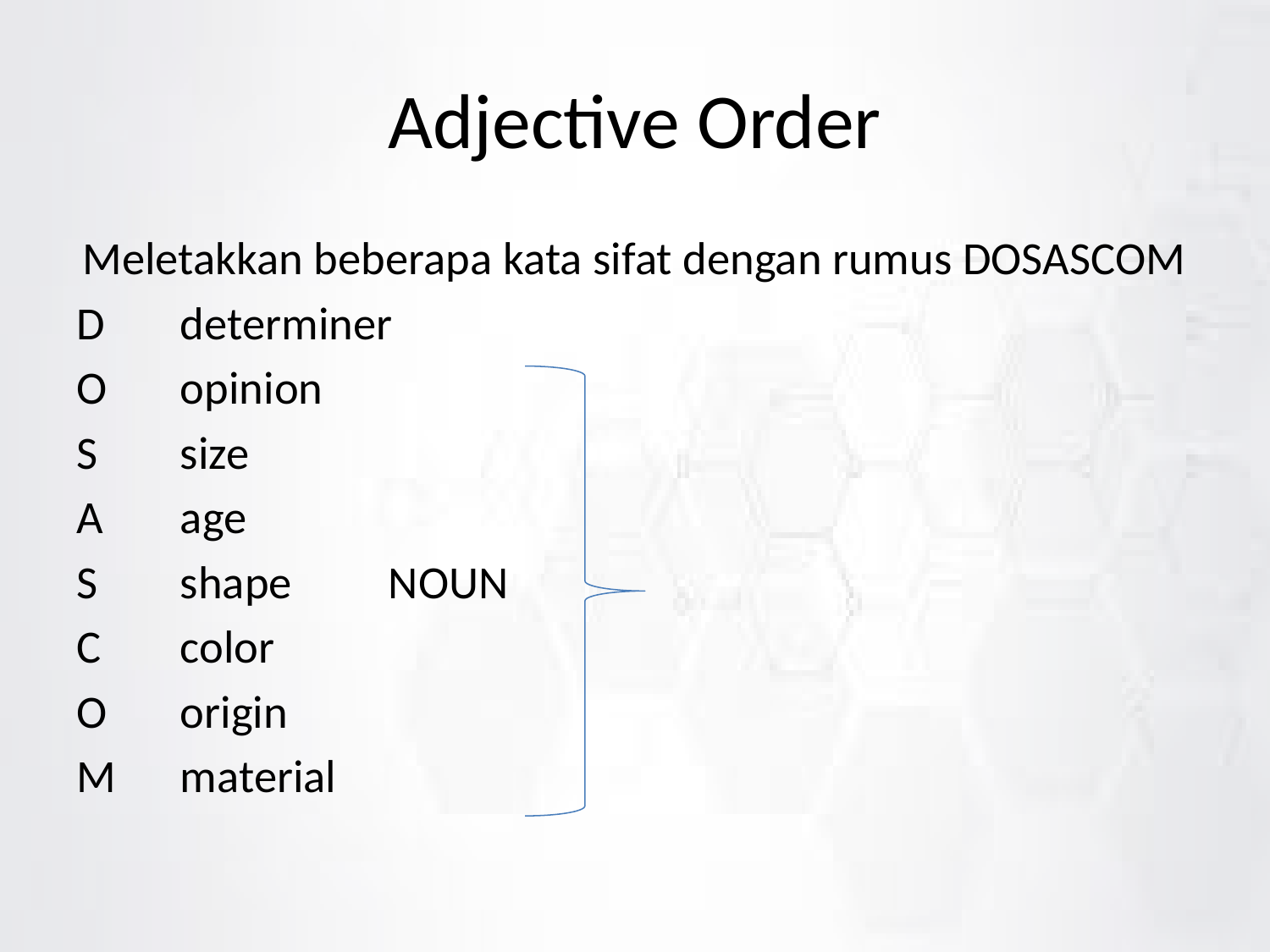

# Adjective Order
Meletakkan beberapa kata sifat dengan rumus DOSASCOM
D 	determiner
O	opinion
S 	size
A	age
S 	shape			NOUN
C 	color
O 	origin
M 	material